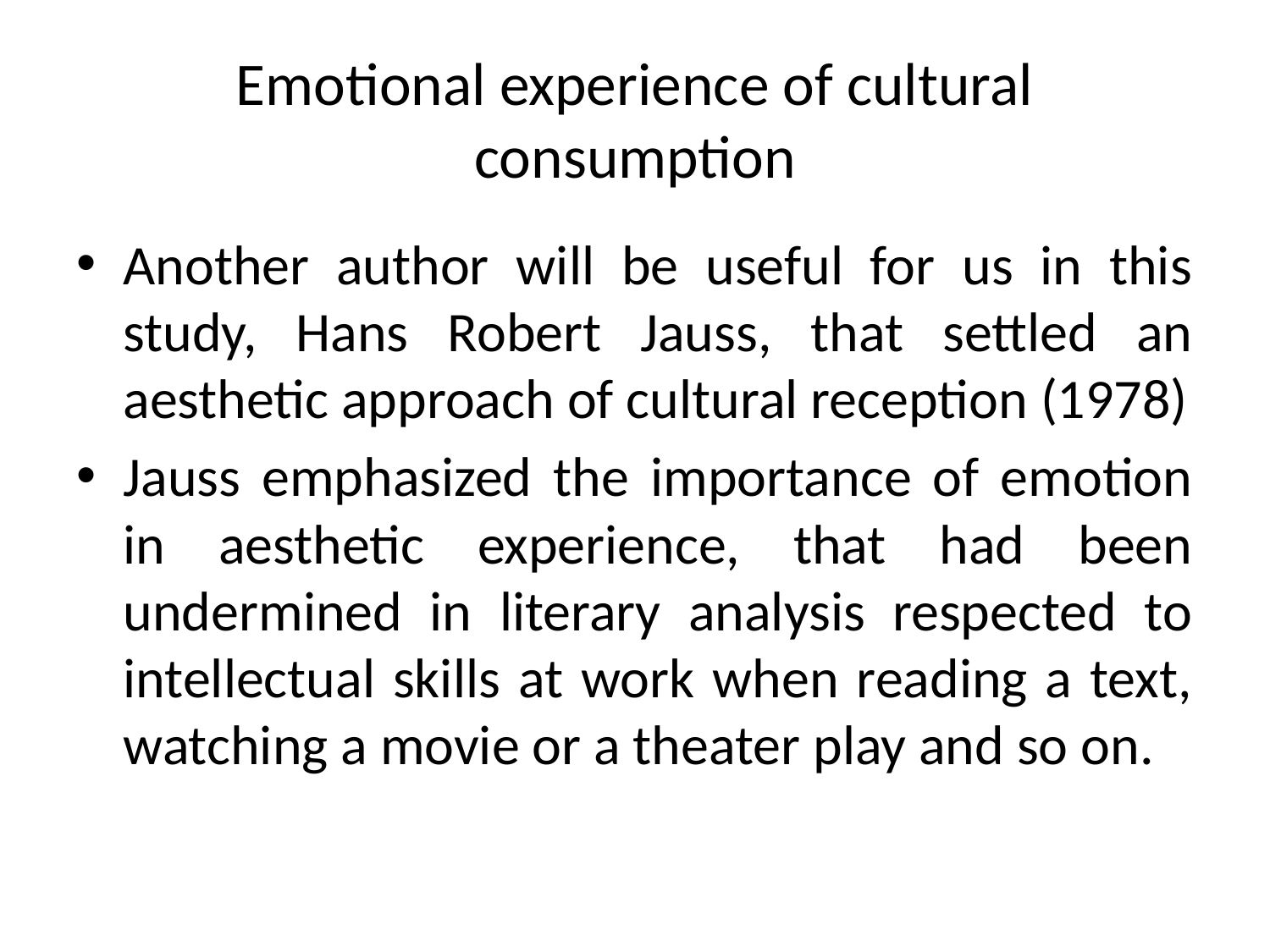

# Emotional experience of cultural consumption
Another author will be useful for us in this study, Hans Robert Jauss, that settled an aesthetic approach of cultural reception (1978)
Jauss emphasized the importance of emotion in aesthetic experience, that had been undermined in literary analysis respected to intellectual skills at work when reading a text, watching a movie or a theater play and so on.